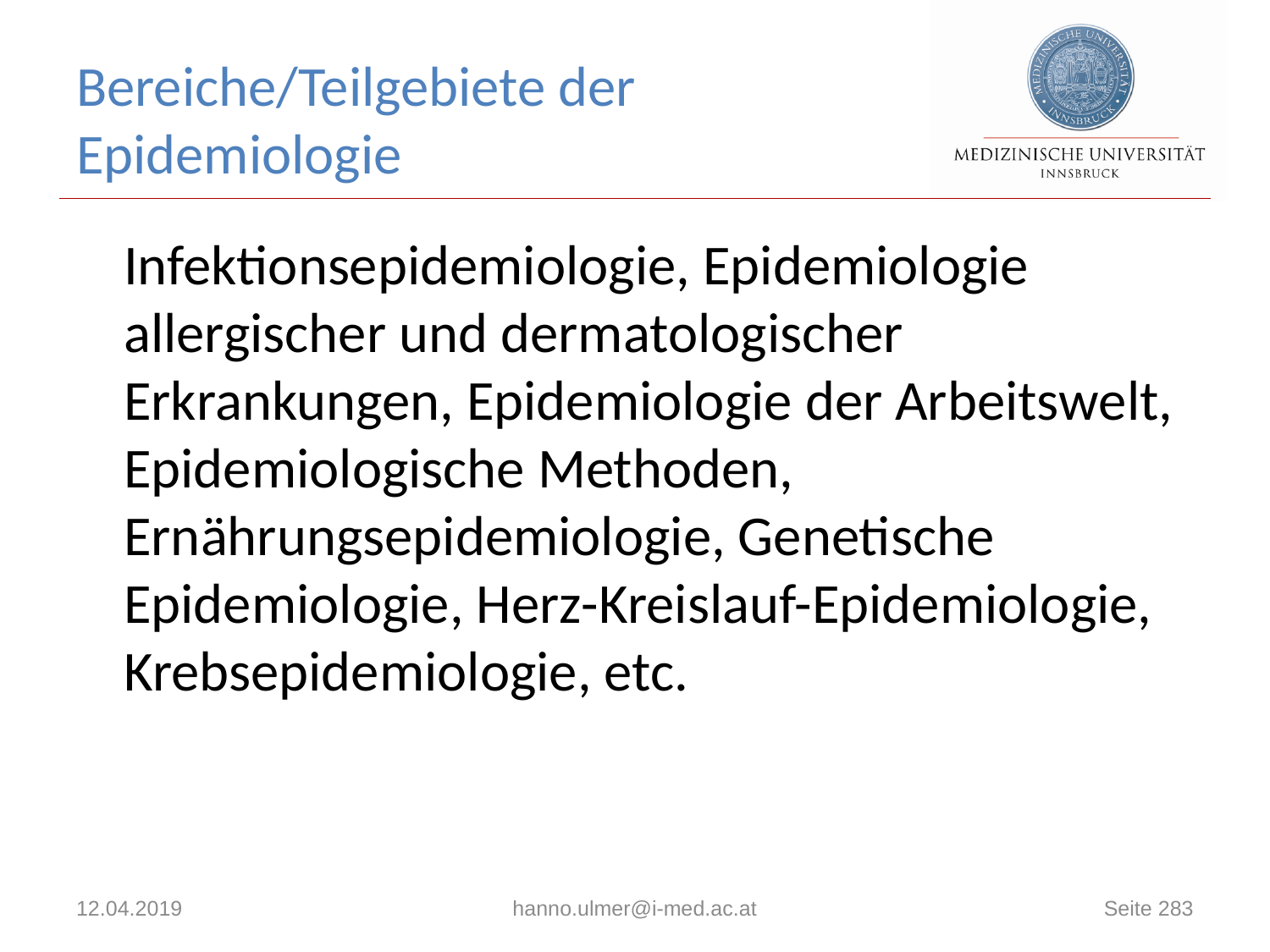

# Bereiche/Teilgebiete der Epidemiologie
	Infektionsepidemiologie, Epidemiologie allergischer und dermatologischer Erkrankungen, Epidemiologie der Arbeitswelt, Epidemiologische Methoden, Ernährungsepidemiologie, Genetische Epidemiologie, Herz-Kreislauf-Epidemiologie, Krebsepidemiologie, etc.
12.04.2019
hanno.ulmer@i-med.ac.at
Seite 283